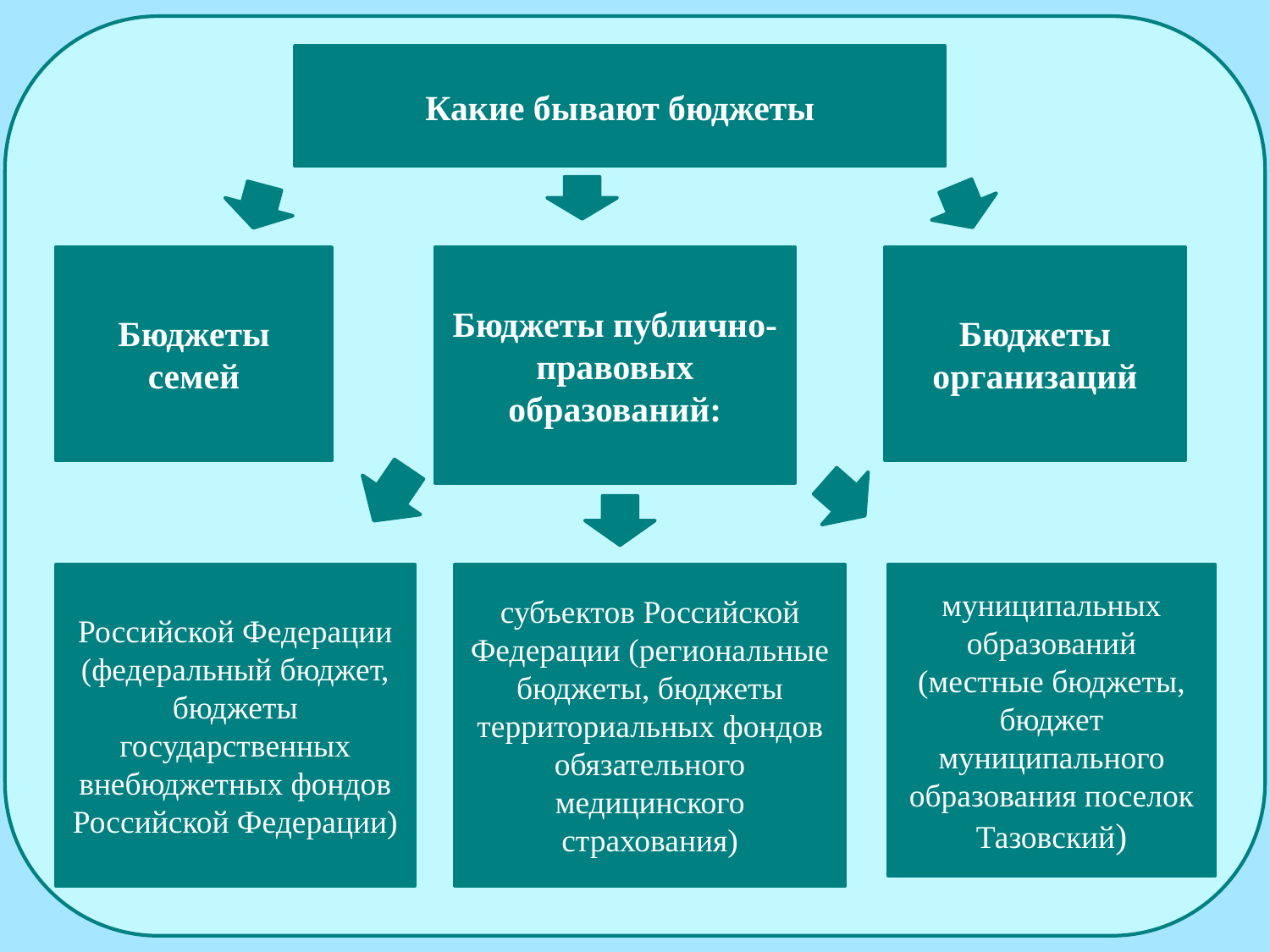

Какие бывают бюджеты

Бюджеты семей
Бюджеты публично-правовых образований:
Бюджеты организаций

Российской Федерации (федеральный бюджет, бюджеты государственных внебюджетных фондов Российской Федерации)
субъектов Российской Федерации (региональные бюджеты, бюджеты территориальных фондов обязательного медицинского страхования)
муниципальных образований
(местные бюджеты, бюджет муниципального образования поселок Тазовский)